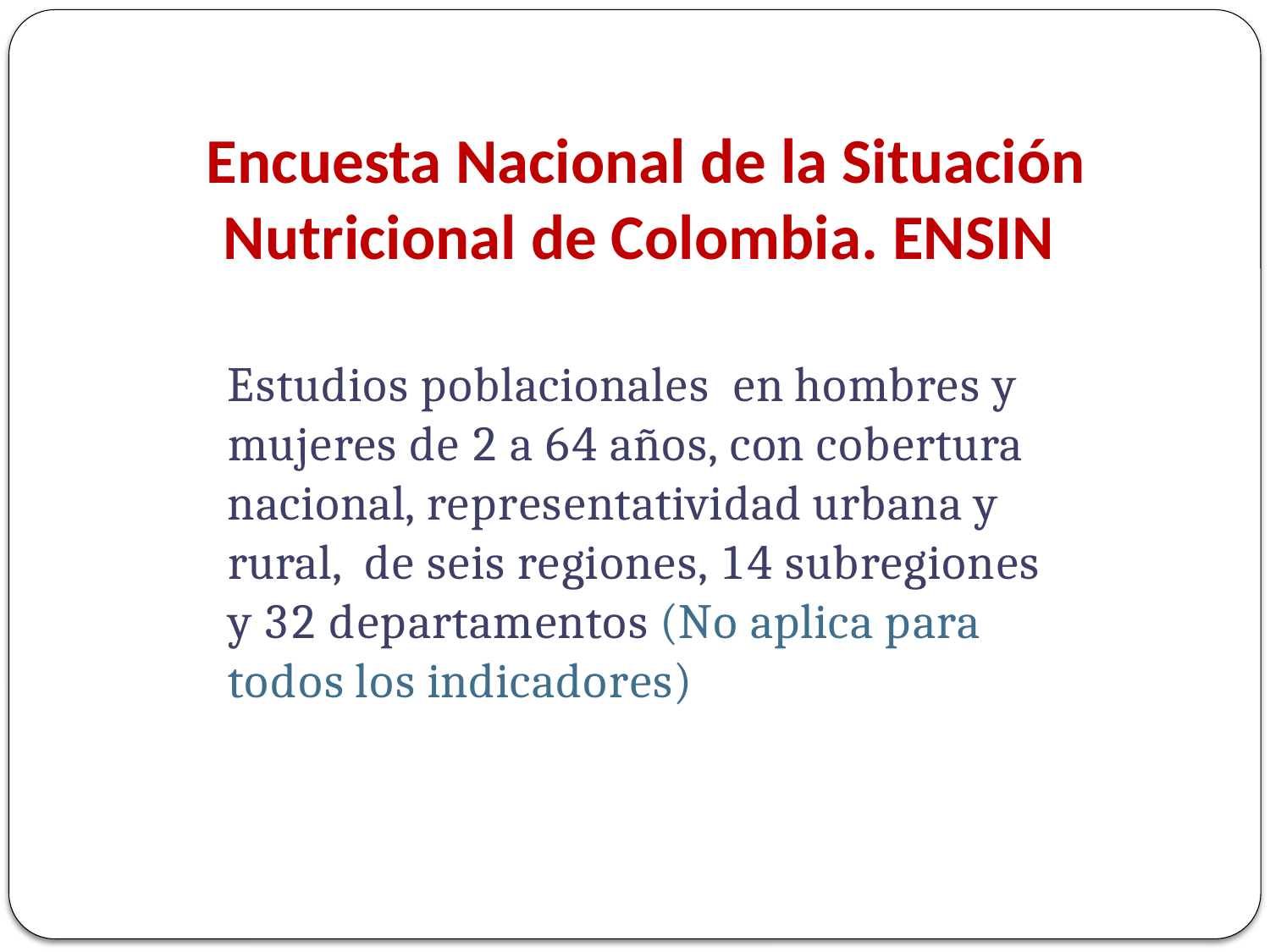

# Encuesta Nacional de la Situación Nutricional de Colombia. ENSIN
Estudios poblacionales  en hombres y mujeres de 2 a 64 años, con cobertura nacional, representatividad urbana y rural,  de seis regiones, 14 subregiones y 32 departamentos (No aplica para todos los indicadores)